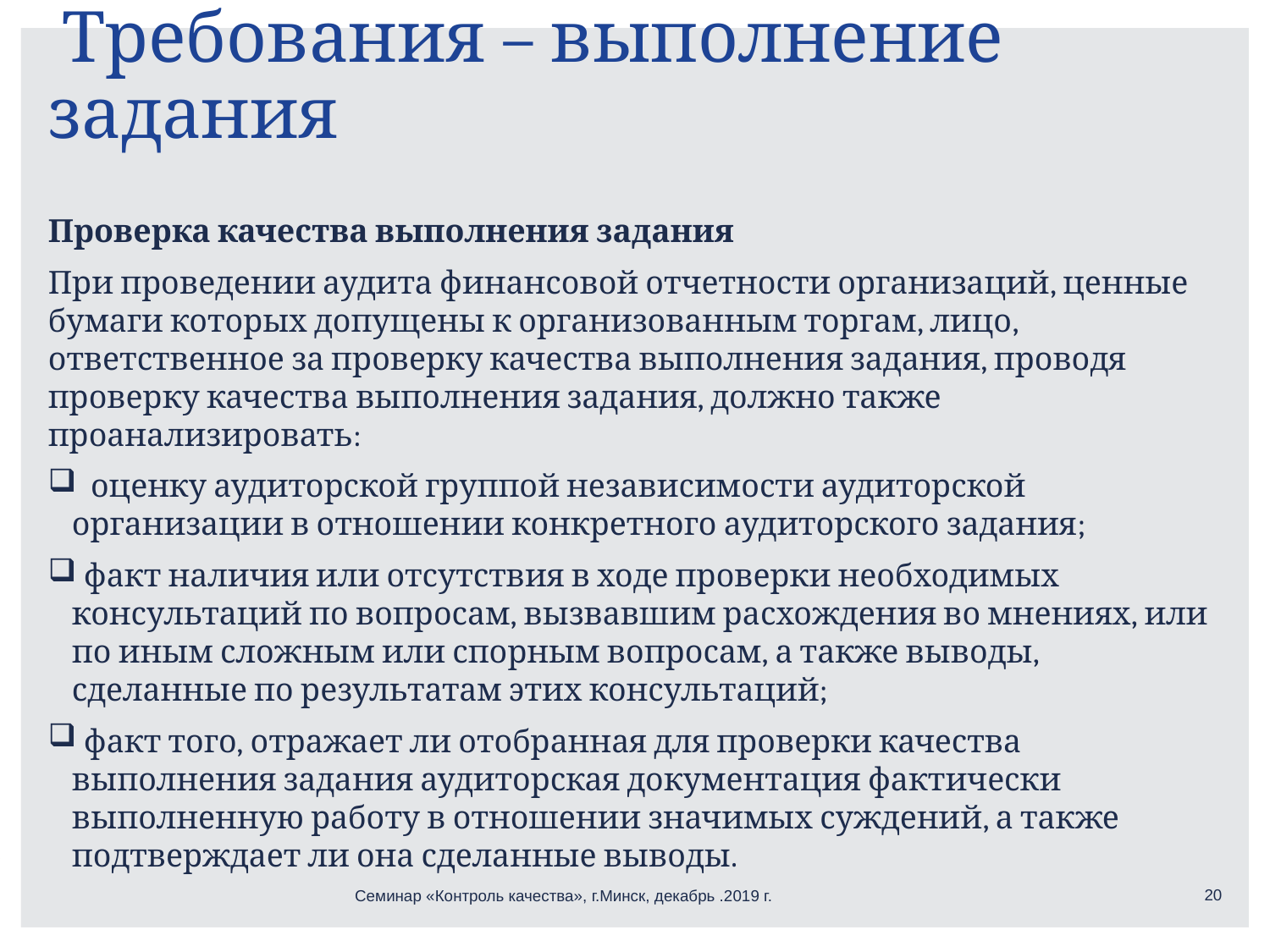

# Требования – выполнение задания

Проверка качества выполнения задания
При проведении аудита финансовой отчетности организаций, ценные бумаги которых допущены к организованным торгам, лицо, ответственное за проверку качества выполнения задания, проводя проверку качества выполнения задания, должно также проанализировать:
  оценку аудиторской группой независимости аудиторской организации в отношении конкретного аудиторского задания;
 факт наличия или отсутствия в ходе проверки необходимых консультаций по вопросам, вызвавшим расхождения во мнениях, или по иным сложным или спорным вопросам, а также выводы, сделанные по результатам этих консультаций;
 факт того, отражает ли отобранная для проверки качества выполнения задания аудиторская документация фактически выполненную работу в отношении значимых суждений, а также подтверждает ли она сделанные выводы.
20
Семинар «Контроль качества», г.Минск, декабрь .2019 г.